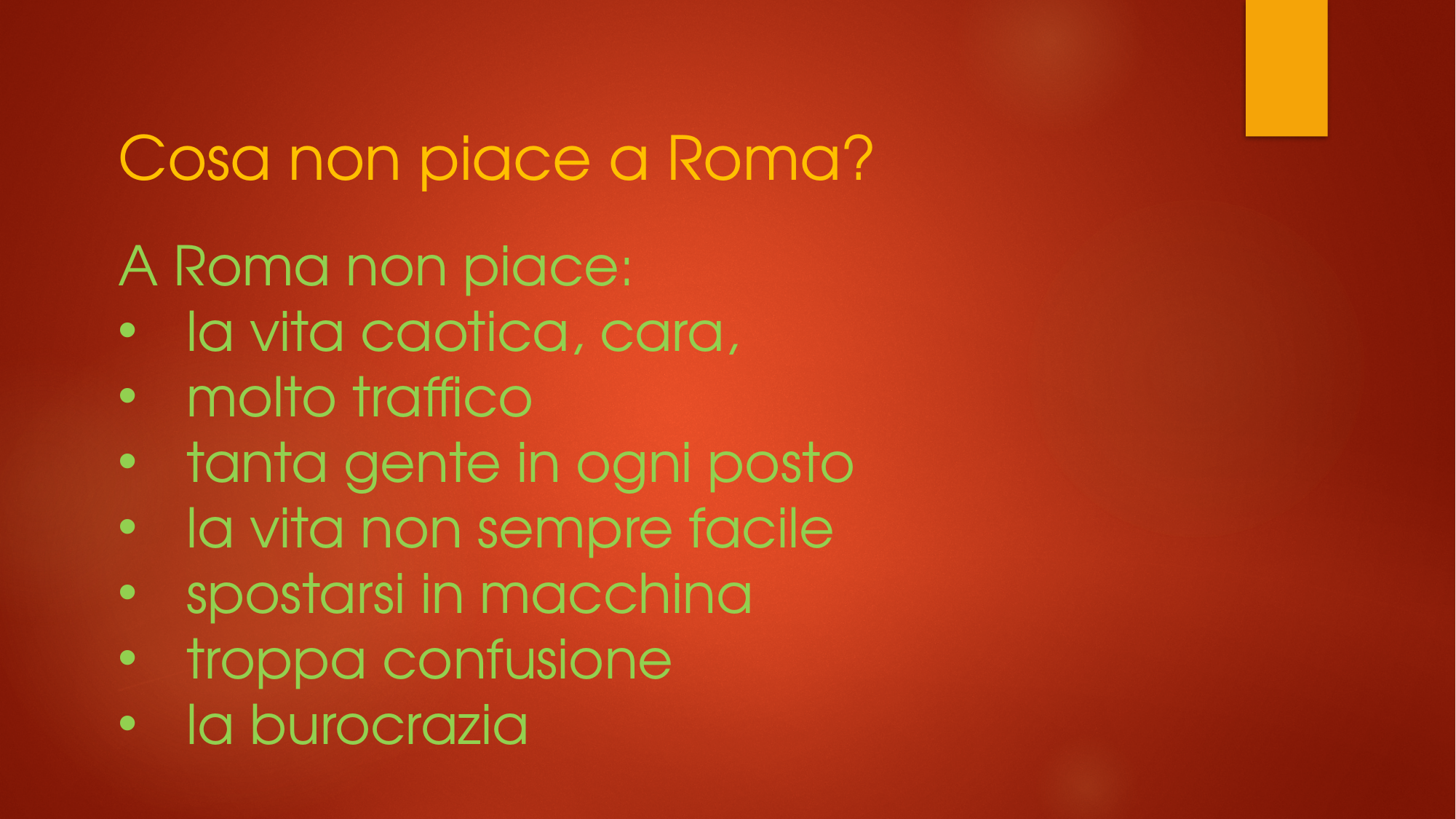

Cosa non piace a Roma?
A Roma non piace:
la vita caotica, cara,
molto traffico
tanta gente in ogni posto
la vita non sempre facile
spostarsi in macchina
troppa confusione
la burocrazia